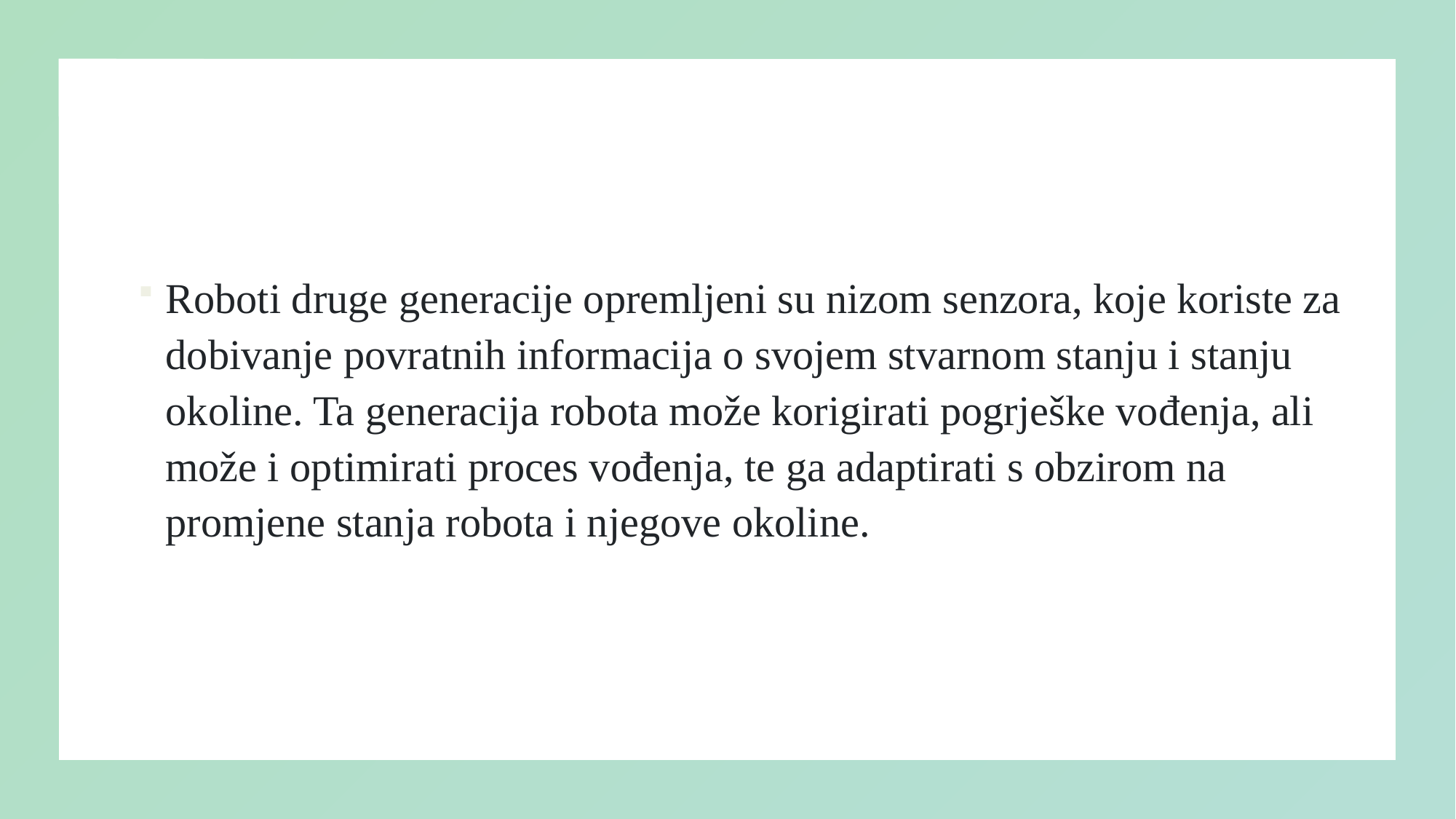

#
Roboti druge generacije opremljeni su nizom senzora, koje koriste za dobivanje povratnih informacija o svojem stvarnom stanju i stanju okoline. Ta generacija robota može korigirati pogrješke vođenja, ali može i optimirati proces vođenja, te ga adaptirati s obzirom na promjene stanja robota i njegove okoline.